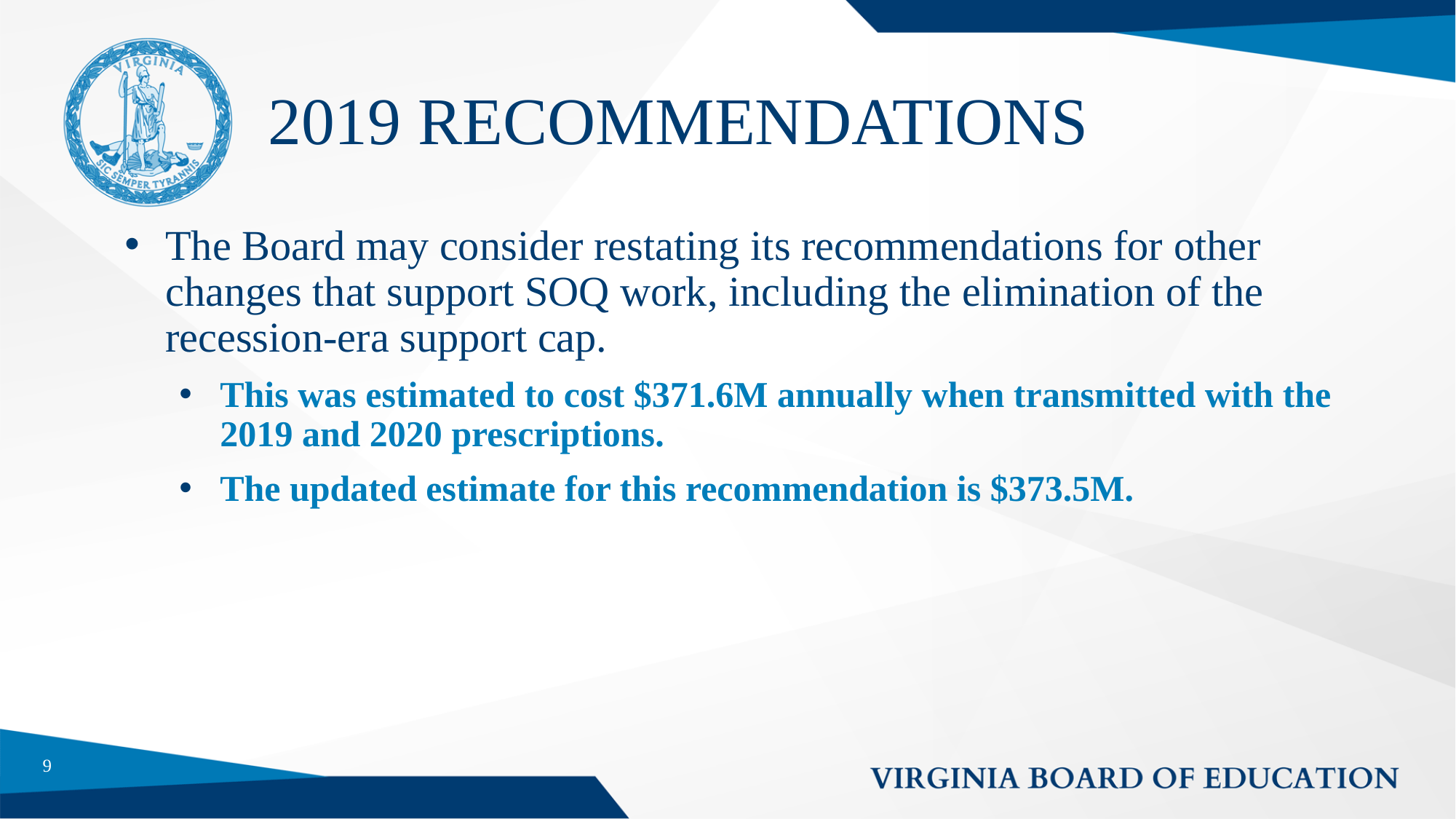

# 2019 RECOMMENDATIONS
The Board may consider restating its recommendations for other changes that support SOQ work, including the elimination of the recession-era support cap.
This was estimated to cost $371.6M annually when transmitted with the 2019 and 2020 prescriptions.
The updated estimate for this recommendation is $373.5M.
9